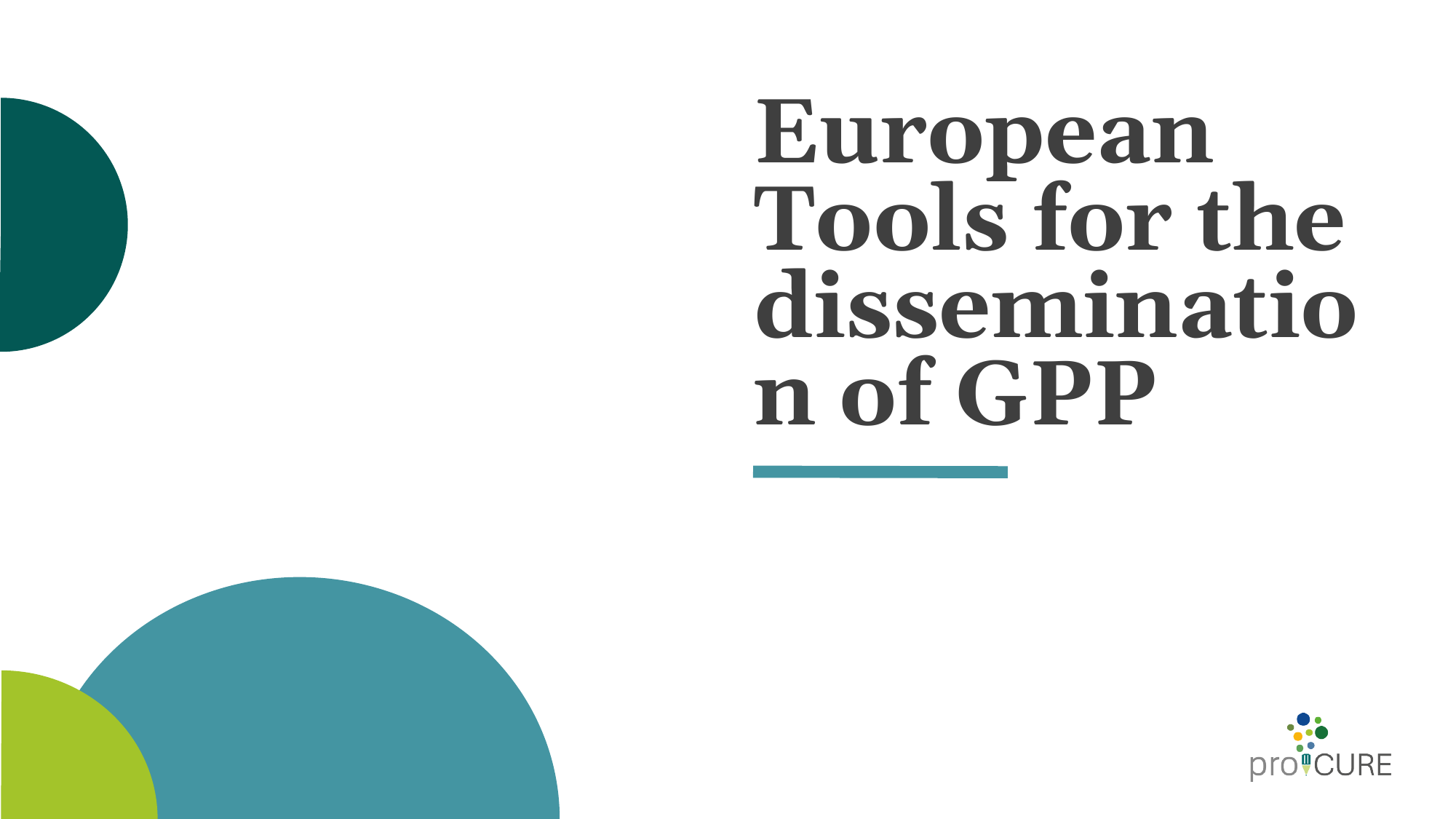

# European Tools for the dissemination of GPP